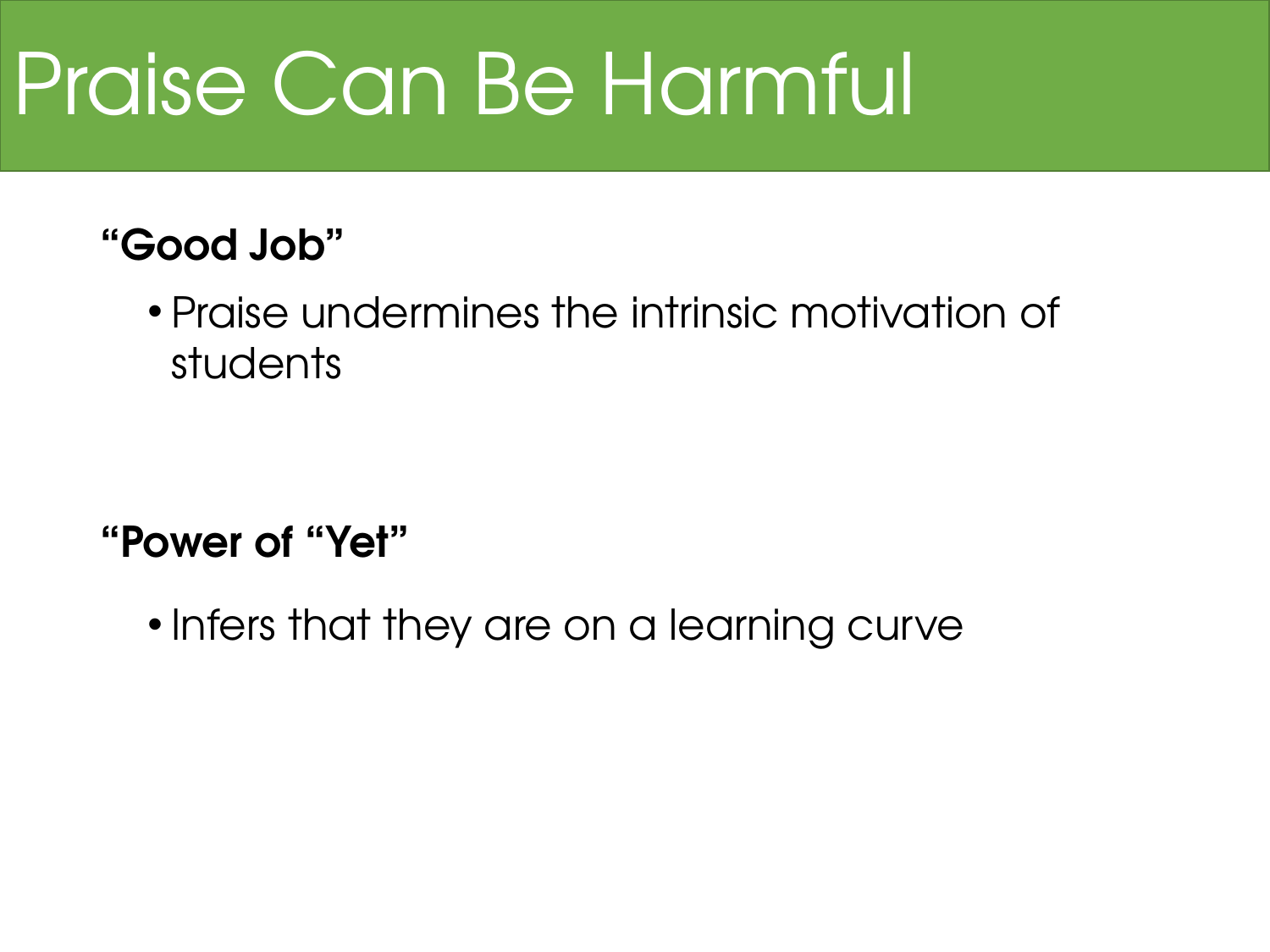

Praise Can Be Harmful
“Good Job”
Praise undermines the intrinsic motivation of students

“Power of “Yet”
Infers that they are on a learning curve